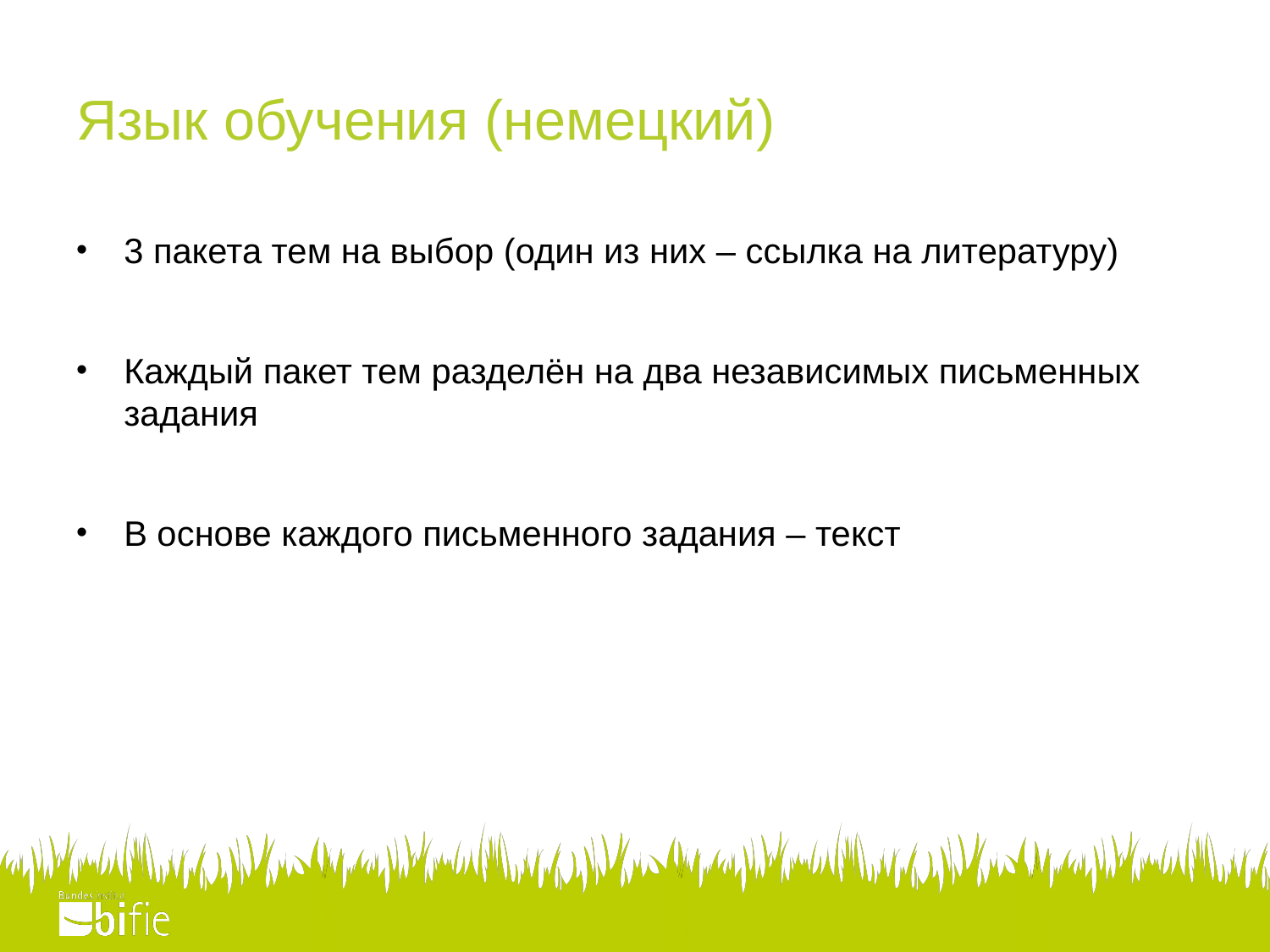

# Язык обучения (немецкий)
3 пакета тем на выбор (один из них – ссылка на литературу)

Каждый пакет тем разделён на два независимых письменных задания

В основе каждого письменного задания – текст